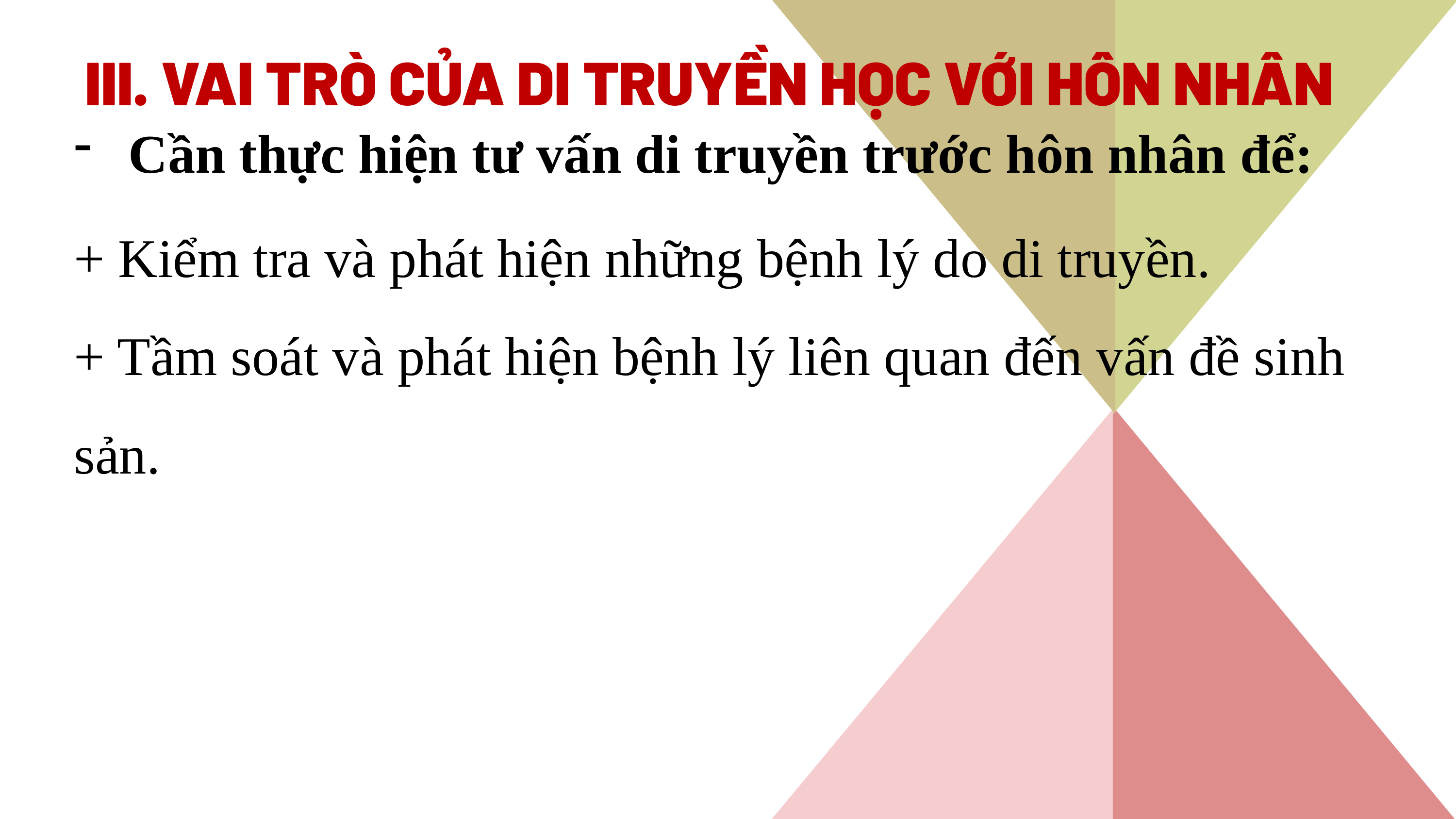

III. VAI TRÒ CỦA DI TRUYỀN HỌC VỚI HÔN NHÂN
Cần thực hiện tư vấn di truyền trước hôn nhân để:
+ Kiểm tra và phát hiện những bệnh lý do di truyền.
+ Tầm soát và phát hiện bệnh lý liên quan đến vấn đề sinh sản.